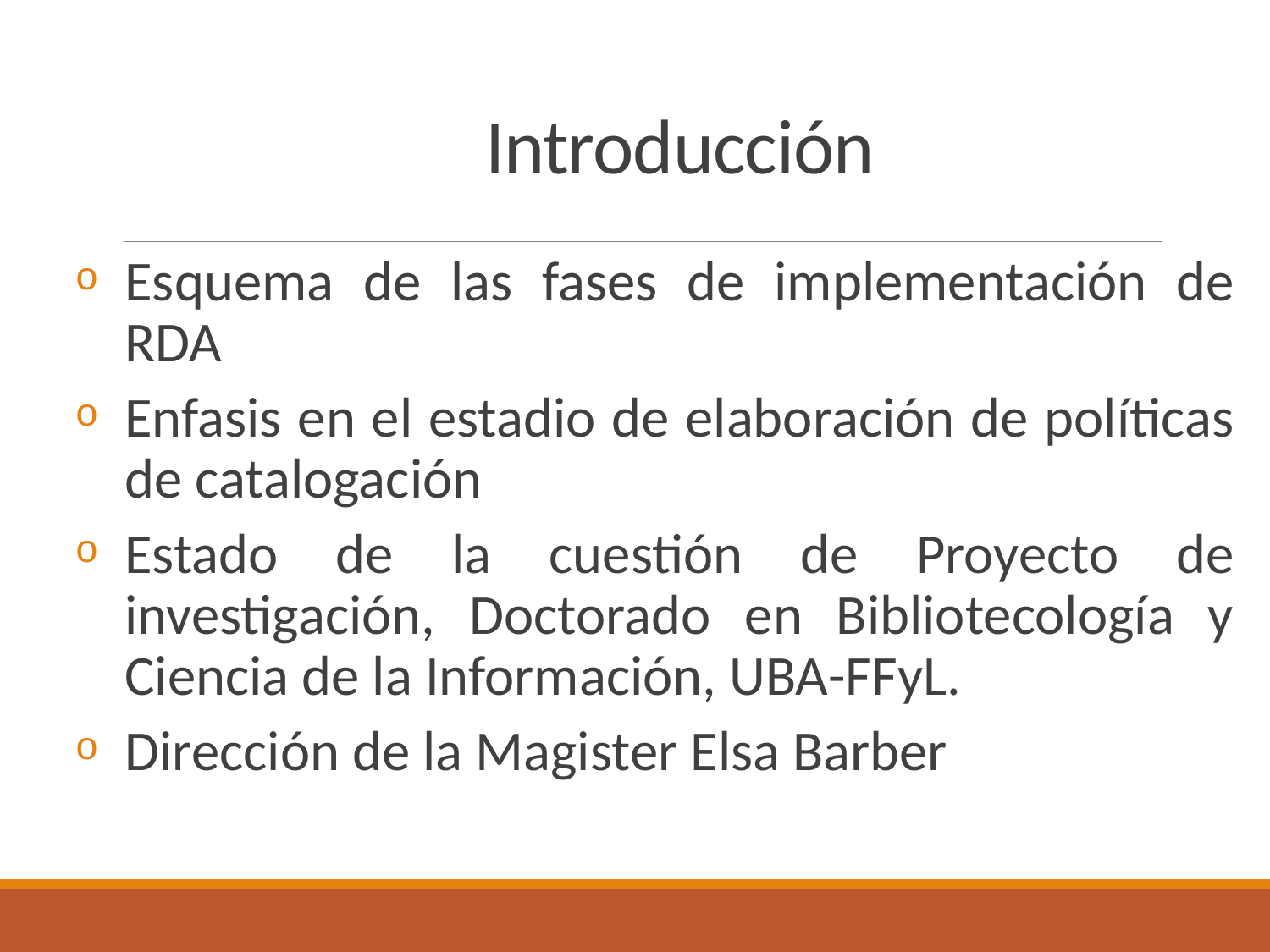

# Introducción
Esquema de las fases de implementación de RDA
Enfasis en el estadio de elaboración de políticas de catalogación
Estado de la cuestión de Proyecto de investigación, Doctorado en Bibliotecología y Ciencia de la Información, UBA-FFyL.
Dirección de la Magister Elsa Barber